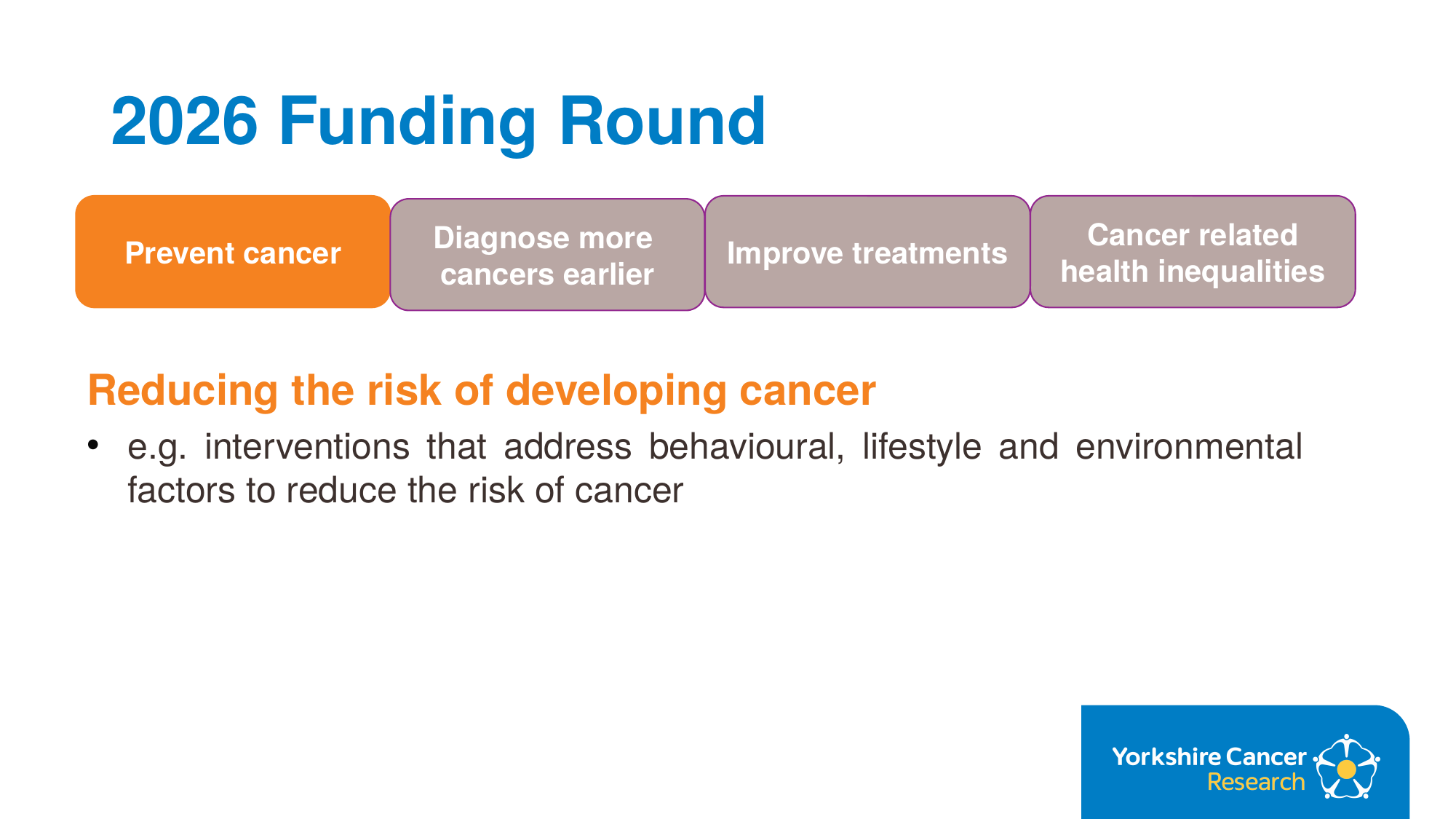

# 2026 Funding Round
Prevent cancer
Improve treatments
Cancer related health inequalities
Diagnose more
cancers earlier
Reducing the risk of developing cancer
e.g. interventions that address behavioural, lifestyle and environmental factors to reduce the risk of cancer